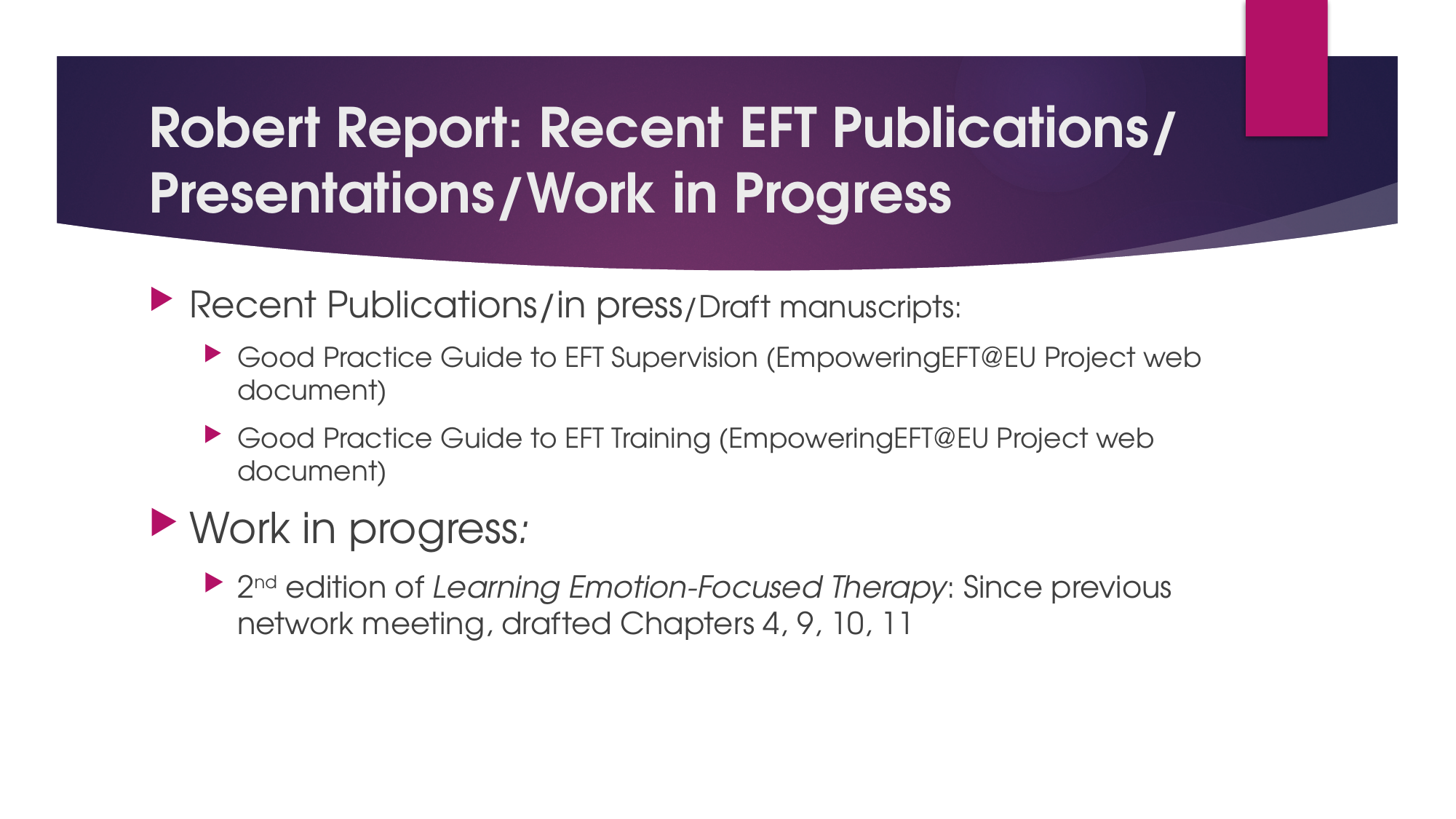

# Robert Report: Recent EFT Publications/ Presentations/Work in Progress
Recent Publications/in press/Draft manuscripts:
Good Practice Guide to EFT Supervision (EmpoweringEFT@EU Project web document)
Good Practice Guide to EFT Training (EmpoweringEFT@EU Project web document)
Work in progress:
2nd edition of Learning Emotion-Focused Therapy: Since previous network meeting, drafted Chapters 4, 9, 10, 11